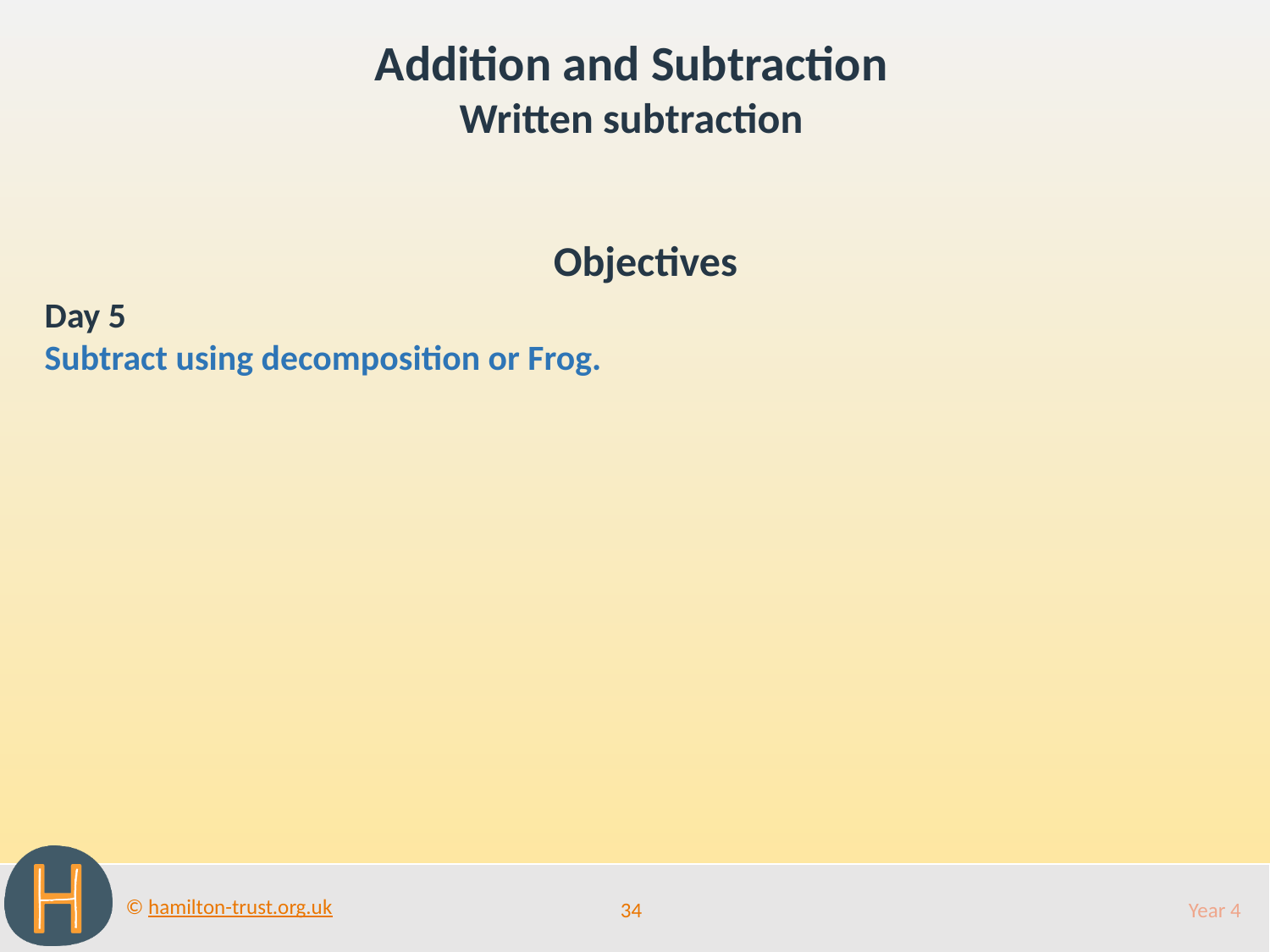

Addition and Subtraction
Written subtraction

Objectives
Day 5
Subtract using decomposition or Frog.
34
Year 4